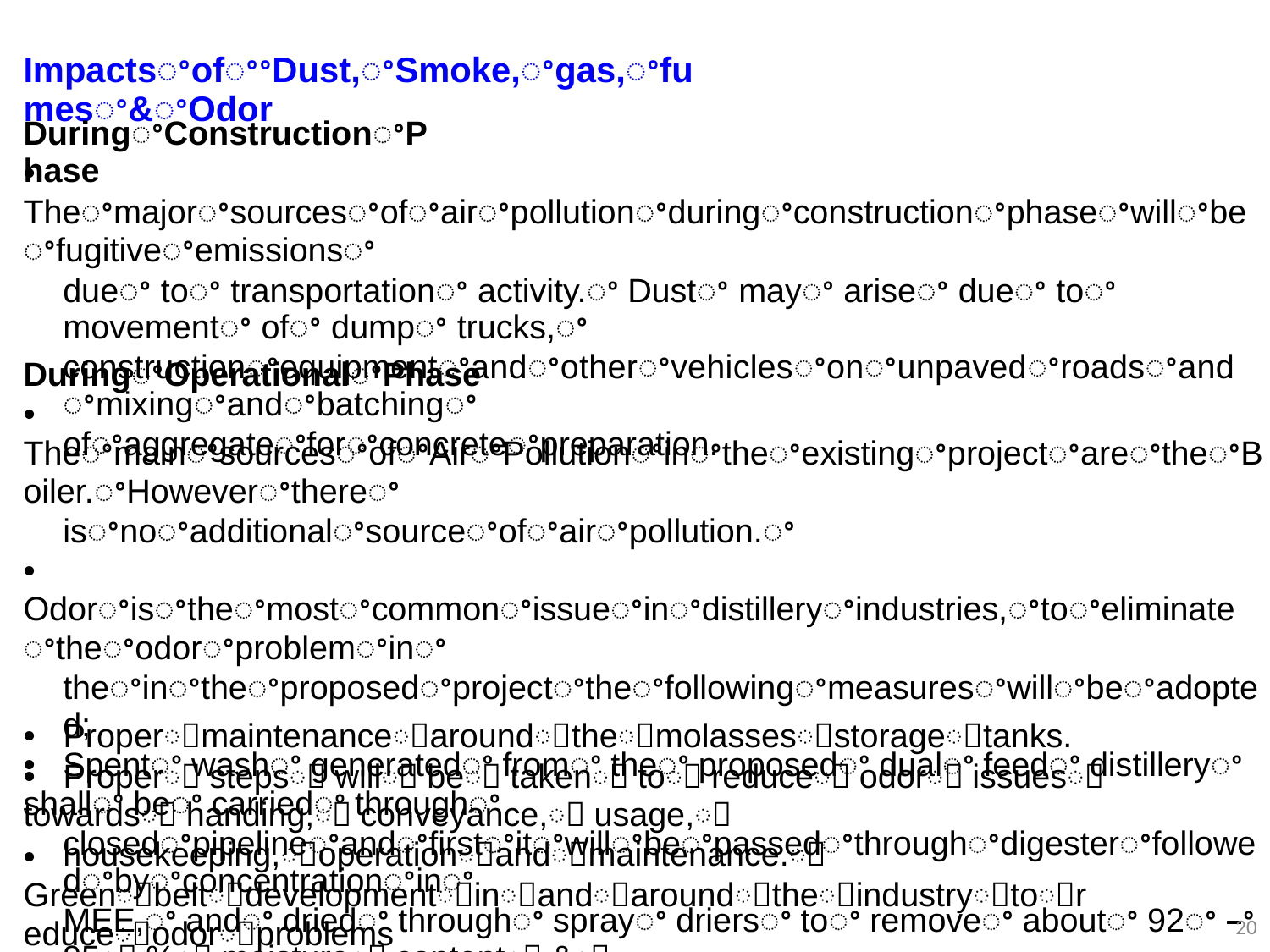

ImpactsꢀofꢀꢀDust,ꢀSmoke,ꢀgas,ꢀfumesꢀ&ꢀOdor
DuringꢀConstructionꢀPhase
• Theꢀmajorꢀsourcesꢀofꢀairꢀpollutionꢀduringꢀconstructionꢀphaseꢀwillꢀbeꢀfugitiveꢀemissionsꢀ
dueꢀ toꢀ transportationꢀ activity.ꢀ Dustꢀ mayꢀ ariseꢀ dueꢀ toꢀ movementꢀ ofꢀ dumpꢀ trucks,ꢀ
constructionꢀequipmentꢀandꢀotherꢀvehiclesꢀonꢀunpavedꢀroadsꢀandꢀmixingꢀandꢀbatchingꢀ
ofꢀaggregateꢀforꢀconcreteꢀpreparation.
DuringꢀOperationalꢀPhase
• TheꢀmainꢀsourcesꢀofꢀAirꢀPollutionꢀinꢀtheꢀexistingꢀprojectꢀareꢀtheꢀBoiler.ꢀHoweverꢀthereꢀ
isꢀnoꢀadditionalꢀsourceꢀofꢀairꢀpollution.ꢀ
• Odorꢀisꢀtheꢀmostꢀcommonꢀissueꢀinꢀdistilleryꢀindustries,ꢀtoꢀeliminateꢀtheꢀodorꢀproblemꢀinꢀ
theꢀinꢀtheꢀproposedꢀprojectꢀtheꢀfollowingꢀmeasuresꢀwillꢀbeꢀadopted;
• Spentꢀ washꢀ generatedꢀ fromꢀ theꢀ proposedꢀ dualꢀ feedꢀ distilleryꢀ shallꢀ beꢀ carriedꢀ throughꢀ
closedꢀpipelineꢀandꢀfirstꢀitꢀwillꢀbeꢀpassedꢀthroughꢀdigesterꢀfollowedꢀbyꢀconcentrationꢀinꢀ
MEE,ꢀ andꢀ driedꢀ throughꢀ sprayꢀ driersꢀ toꢀ removeꢀ aboutꢀ 92ꢀ –ꢀ 95ꢀ %ꢀ moistureꢀ contentꢀ &ꢀ
thenꢀpackedꢀandꢀsoldꢀoutꢀinꢀlocalꢀmarketꢀspentꢀwashꢀpowder.ꢀ
• Properꢀmaintenanceꢀaroundꢀtheꢀmolassesꢀstorageꢀtanks.
• Properꢀ stepsꢀ willꢀ beꢀ takenꢀ toꢀ reduceꢀ odorꢀ issuesꢀ towardsꢀ handing,ꢀ conveyance,ꢀ usage,ꢀ
housekeeping,ꢀoperationꢀandꢀmaintenance.ꢀ
• Greenꢀbeltꢀdevelopmentꢀinꢀandꢀaroundꢀtheꢀindustryꢀtoꢀreduceꢀodorꢀproblems
20